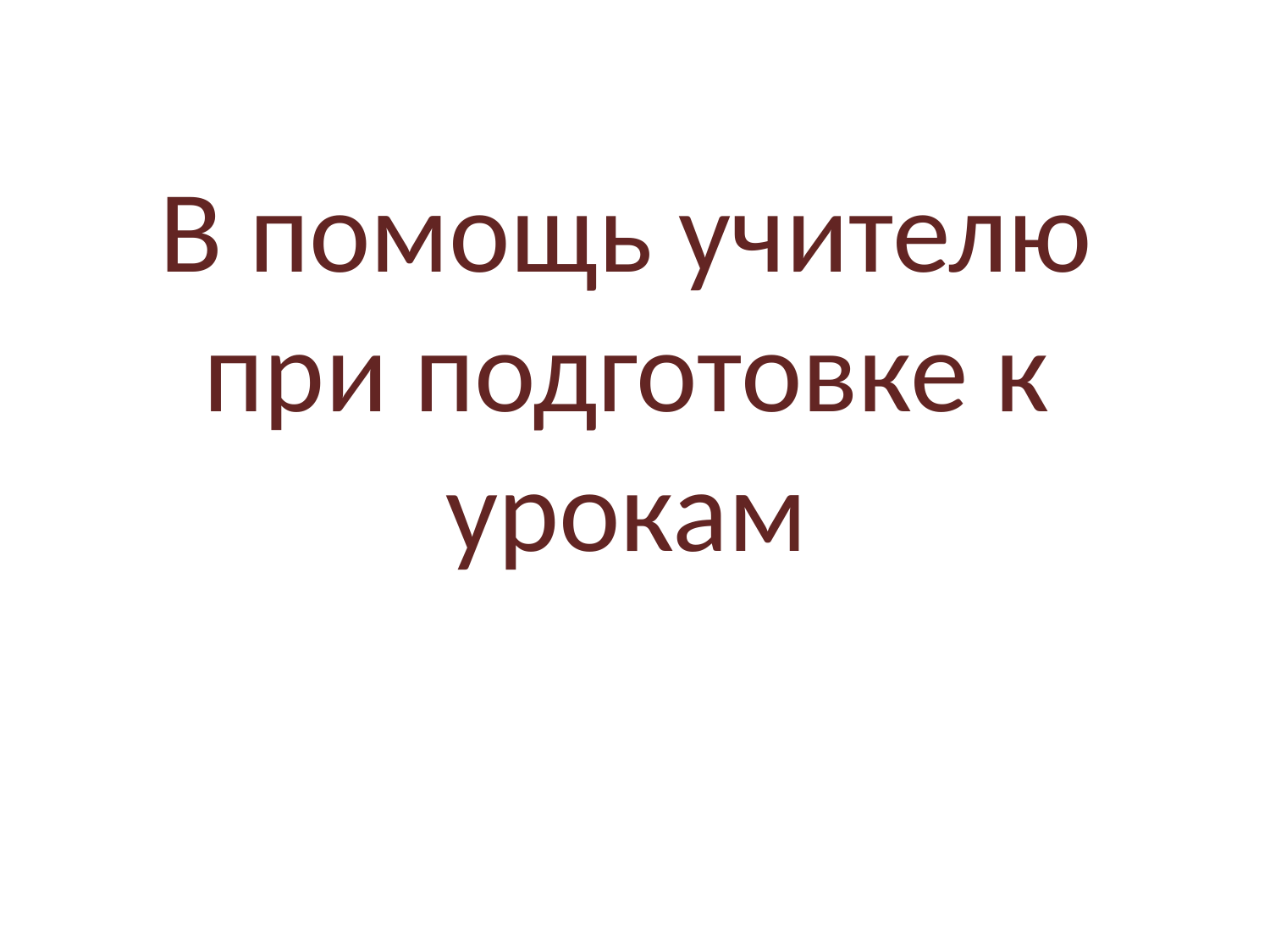

# В помощь учителю при подготовке к урокам